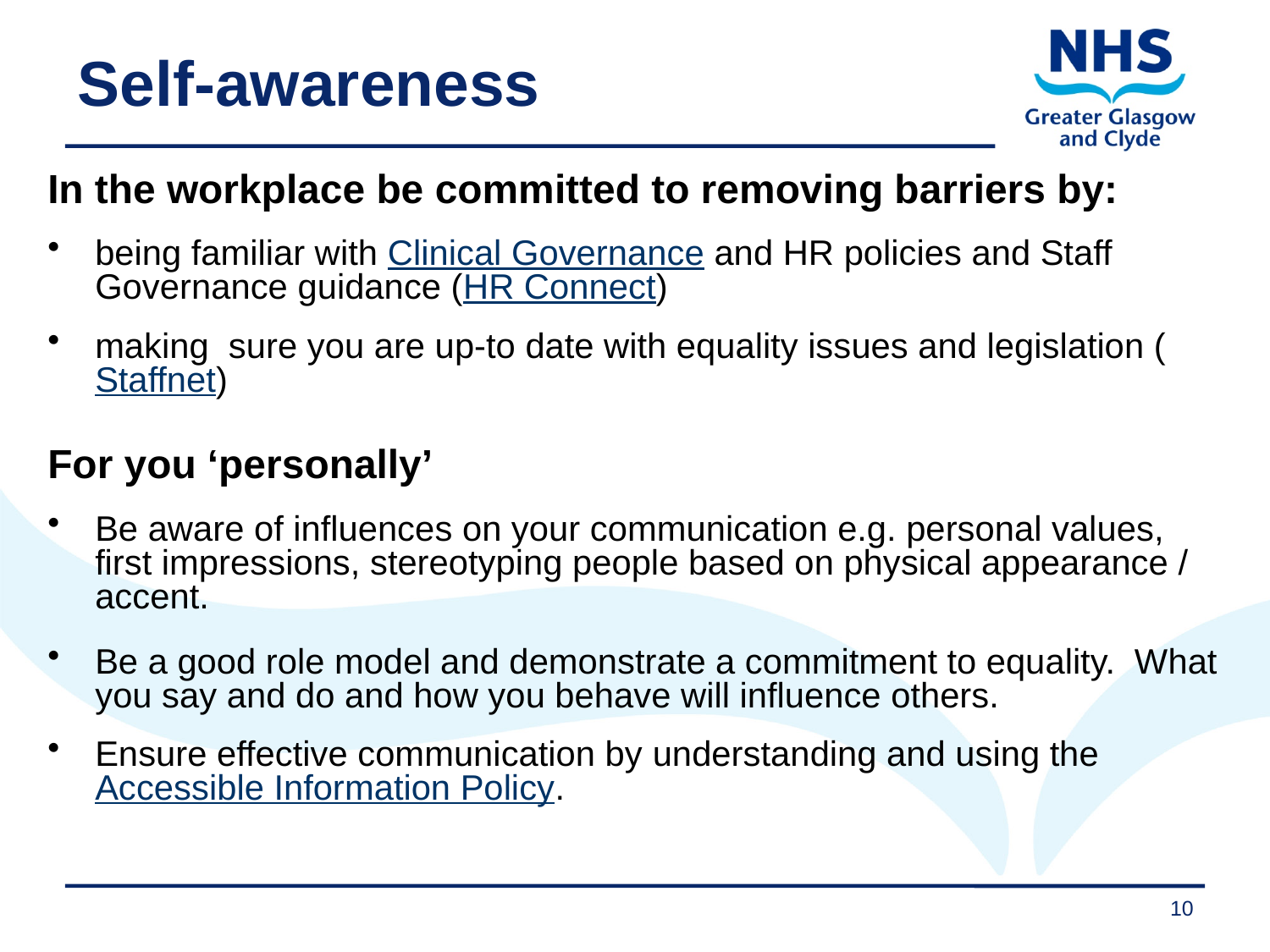

Self-awareness
In the workplace be committed to removing barriers by:
being familiar with Clinical Governance and HR policies and Staff Governance guidance (HR Connect)
making  sure you are up-to date with equality issues and legislation (Staffnet)

For you ‘personally’
Be aware of influences on your communication e.g. personal values, first impressions, stereotyping people based on physical appearance / accent.

Be a good role model and demonstrate a commitment to equality.  What you say and do and how you behave will influence others.
Ensure effective communication by understanding and using the Accessible Information Policy.

10